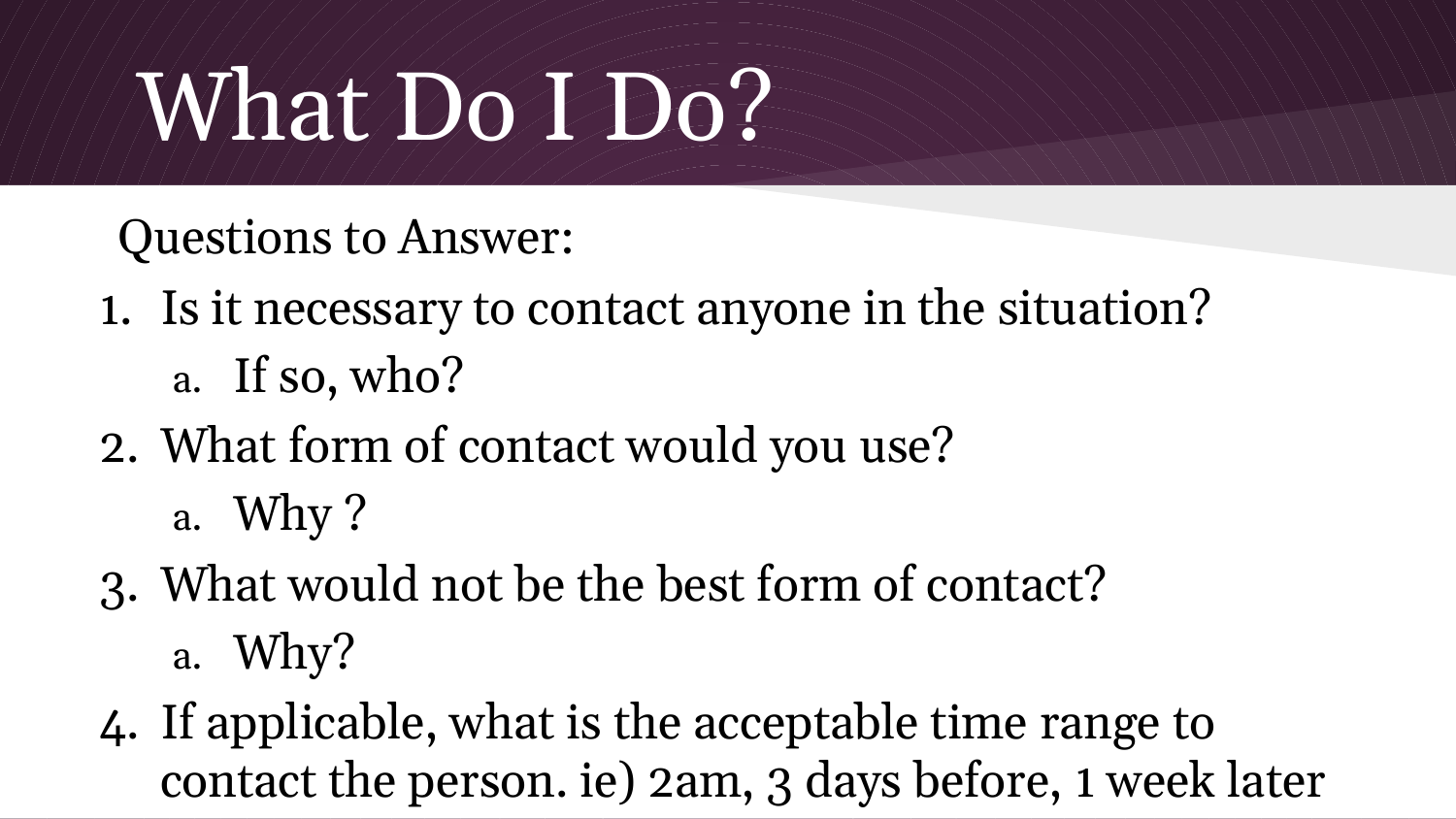

# What Do I Do?
Questions to Answer:
Is it necessary to contact anyone in the situation?
If so, who?
What form of contact would you use?
Why ?
What would not be the best form of contact?
Why?
If applicable, what is the acceptable time range to contact the person. ie) 2am, 3 days before, 1 week later